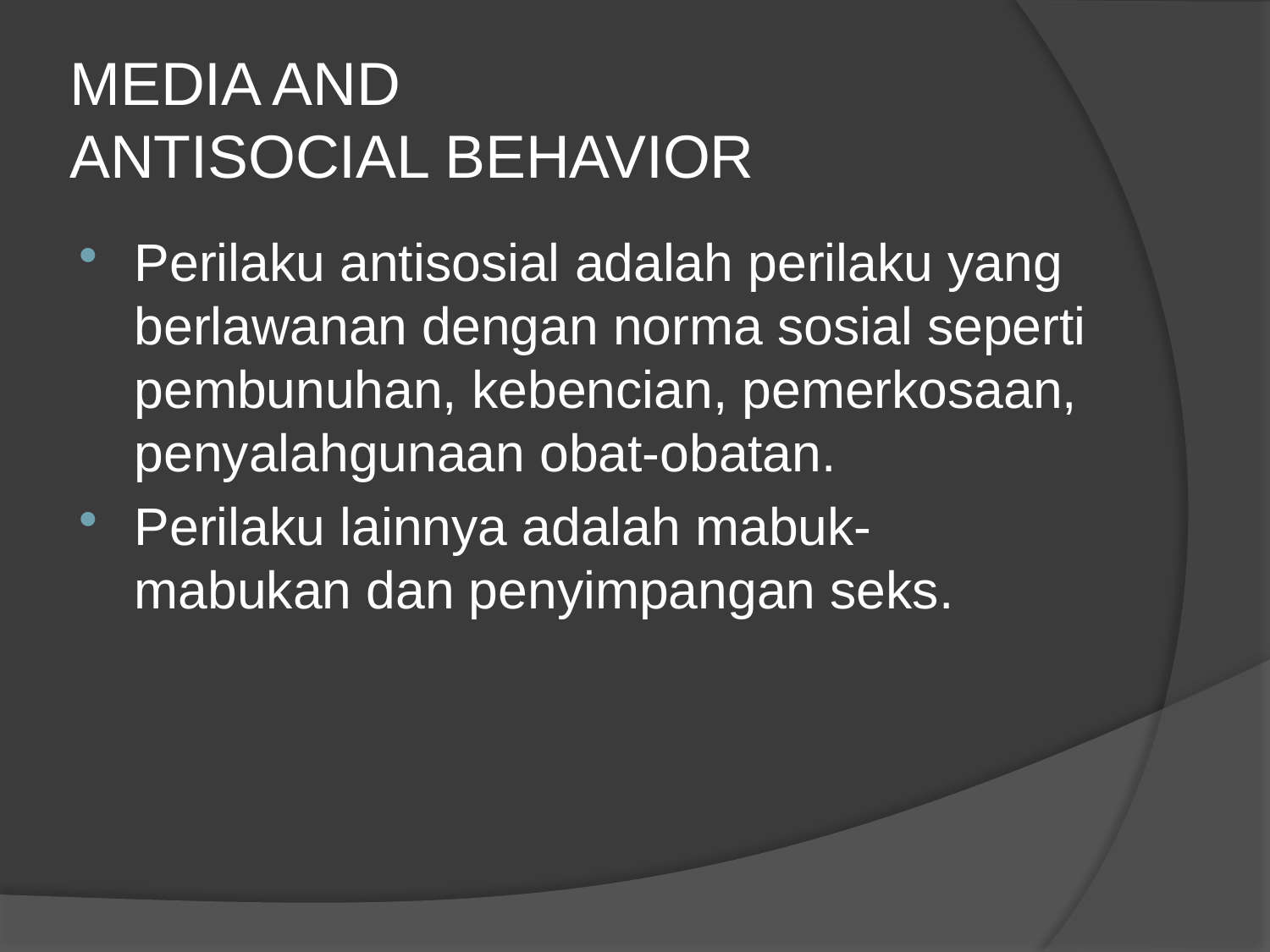

# MEDIA AND ANTISOCIAL BEHAVIOR
Perilaku antisosial adalah perilaku yang berlawanan dengan norma sosial seperti pembunuhan, kebencian, pemerkosaan, penyalahgunaan obat-obatan.
Perilaku lainnya adalah mabuk-mabukan dan penyimpangan seks.